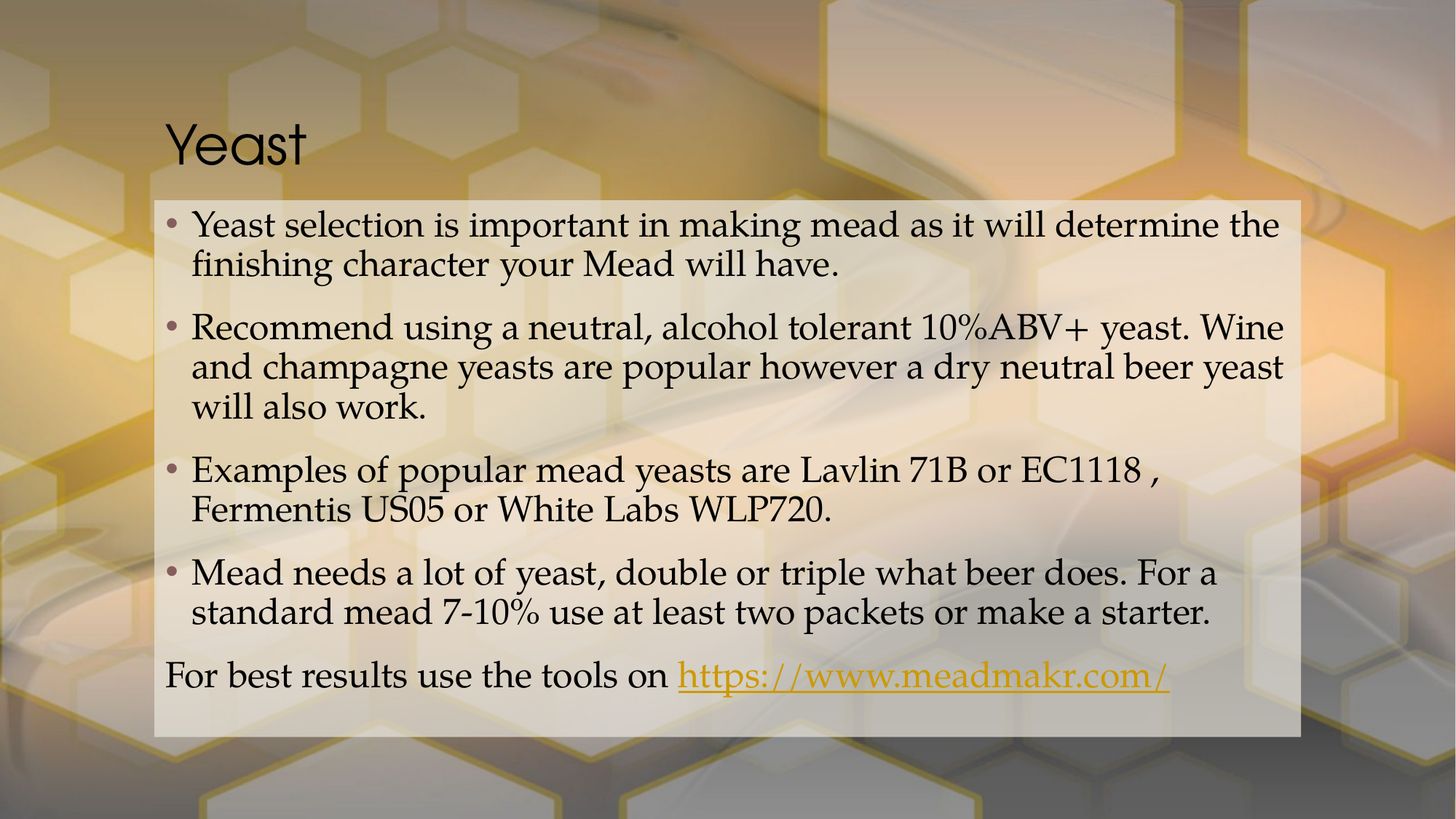

# Yeast
Yeast selection is important in making mead as it will determine the finishing character your Mead will have.
Recommend using a neutral, alcohol tolerant 10%ABV+ yeast. Wine and champagne yeasts are popular however a dry neutral beer yeast will also work.
Examples of popular mead yeasts are Lavlin 71B or EC1118 , Fermentis US05 or White Labs WLP720.
Mead needs a lot of yeast, double or triple what beer does. For a standard mead 7-10% use at least two packets or make a starter.
For best results use the tools on https://www.meadmakr.com/